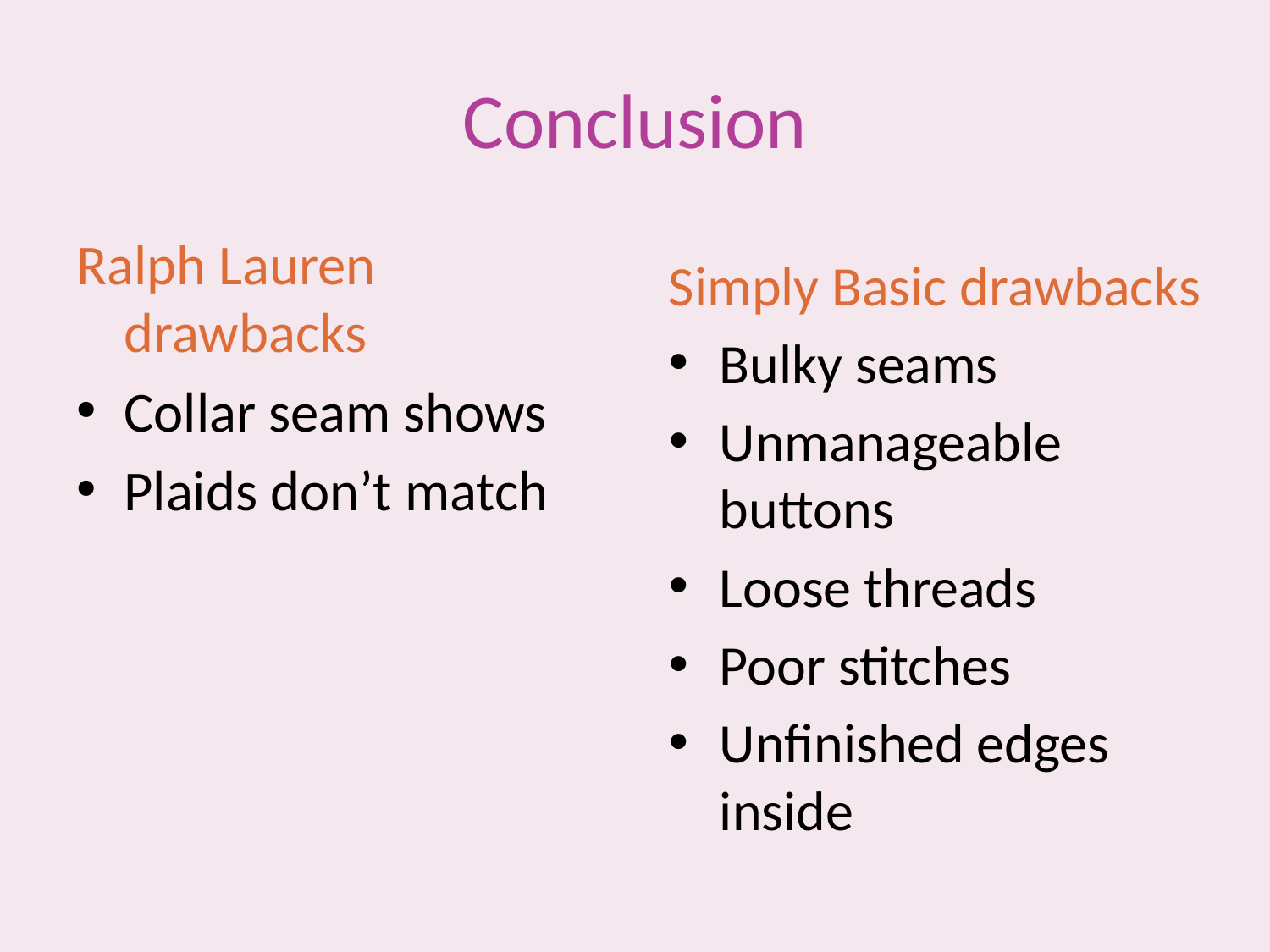

# Conclusion
Ralph Lauren drawbacks
Collar seam shows
Plaids don’t match
Simply Basic drawbacks
Bulky seams
Unmanageable buttons
Loose threads
Poor stitches
Unfinished edges inside